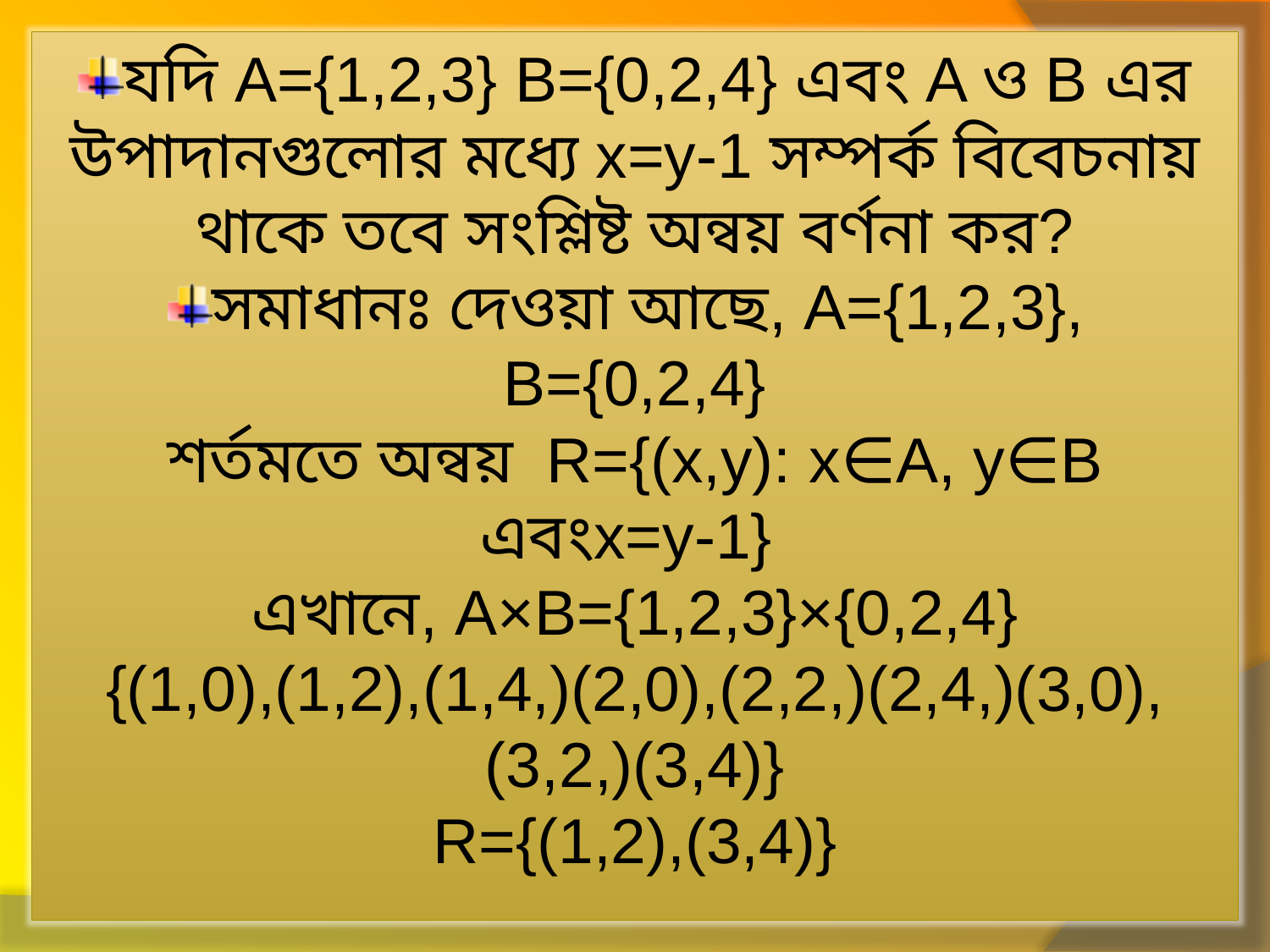

যদি A={1,2,3} B={0,2,4} এবং A ও B এর উপাদানগুলোর মধ্যে x=y-1 সম্পর্ক বিবেচনায় থাকে তবে সংশ্লিষ্ট অন্বয় বর্ণনা কর?
সমাধানঃ দেওয়া আছে, A={1,2,3},  B={0,2,4}
শর্তমতে অন্বয়  R={(x,y): x∈A, y∈B এবংx=y-1}
এখানে, A×B={1,2,3}×{0,2,4}
{(1,0),(1,2),(1,4,)(2,0),(2,2,)(2,4,)(3,0),(3,2,)(3,4)}
R={(1,2),(3,4)}